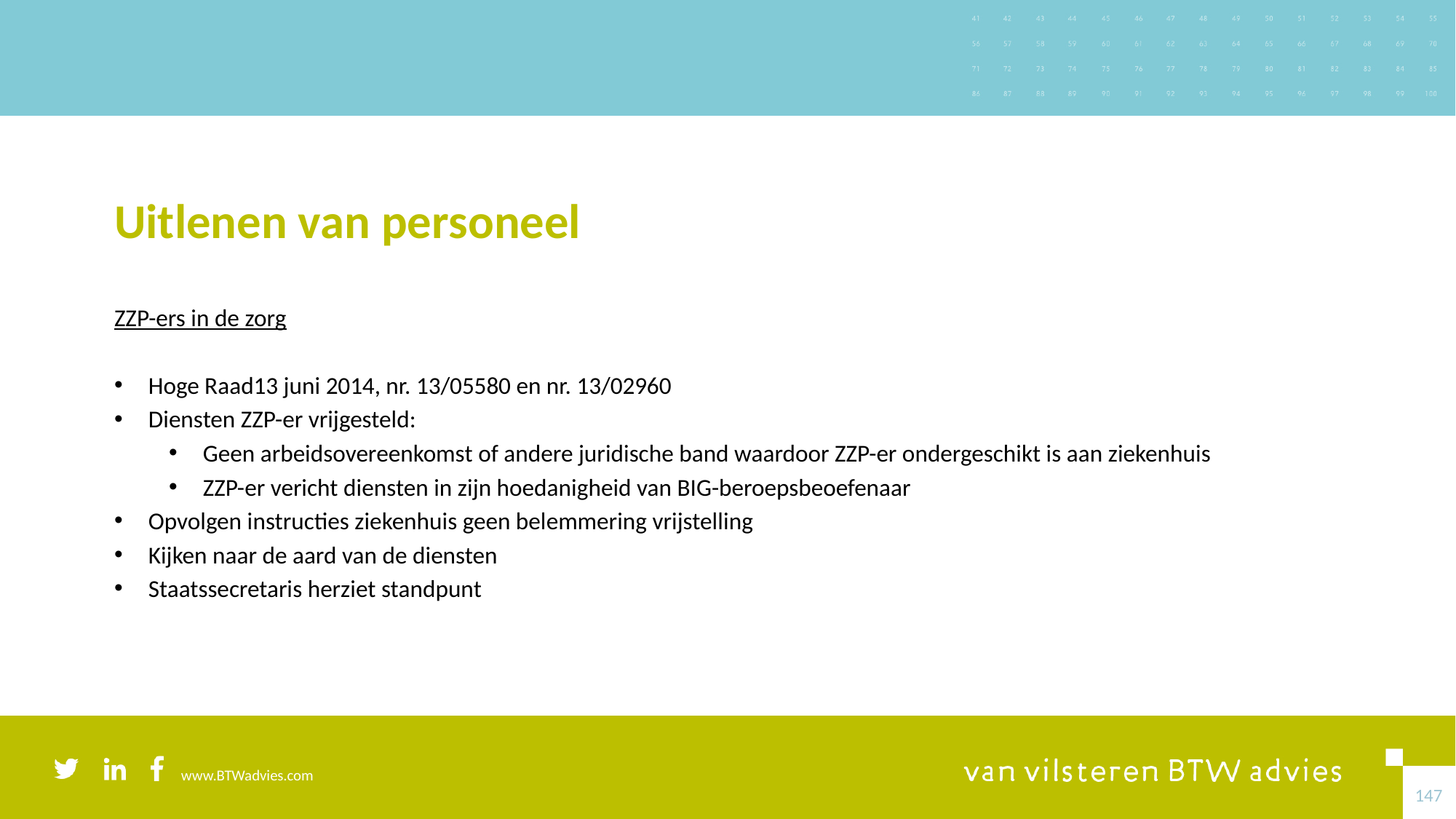

# Uitlenen van personeel
ZZP-ers in de zorg

Hoge Raad13 juni 2014, nr. 13/05580 en nr. 13/02960
Diensten ZZP-er vrijgesteld:
Geen arbeidsovereenkomst of andere juridische band waardoor ZZP-er ondergeschikt is aan ziekenhuis
ZZP-er vericht diensten in zijn hoedanigheid van BIG-beroepsbeoefenaar
Opvolgen instructies ziekenhuis geen belemmering vrijstelling
Kijken naar de aard van de diensten
Staatssecretaris herziet standpunt